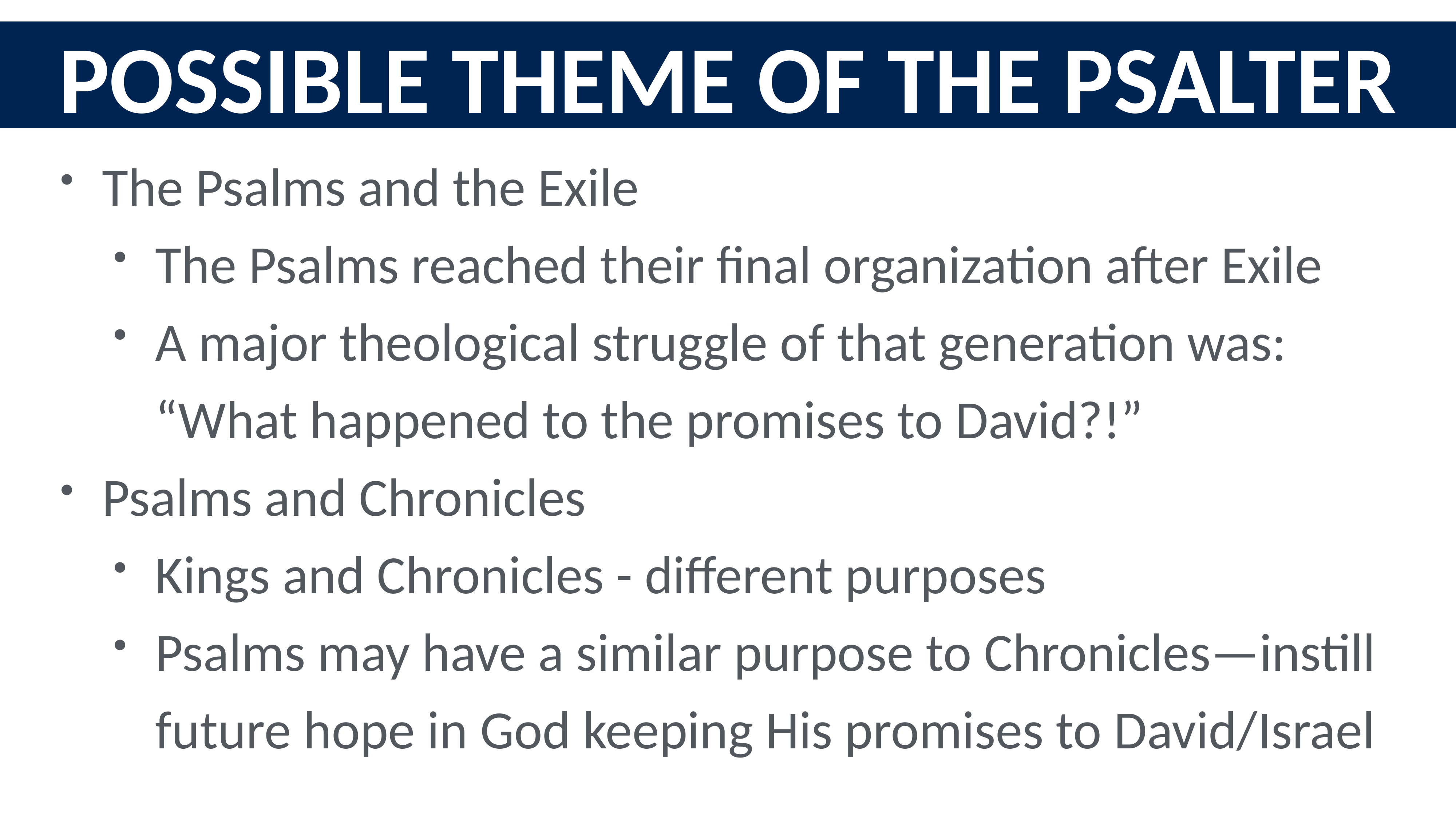

Possible Theme of the Psalter

The Psalms and the Exile
The Psalms reached their final organization after Exile
A major theological struggle of that generation was: “What happened to the promises to David?!”
Psalms and Chronicles
Kings and Chronicles - different purposes
Psalms may have a similar purpose to Chronicles—instill future hope in God keeping His promises to David/Israel